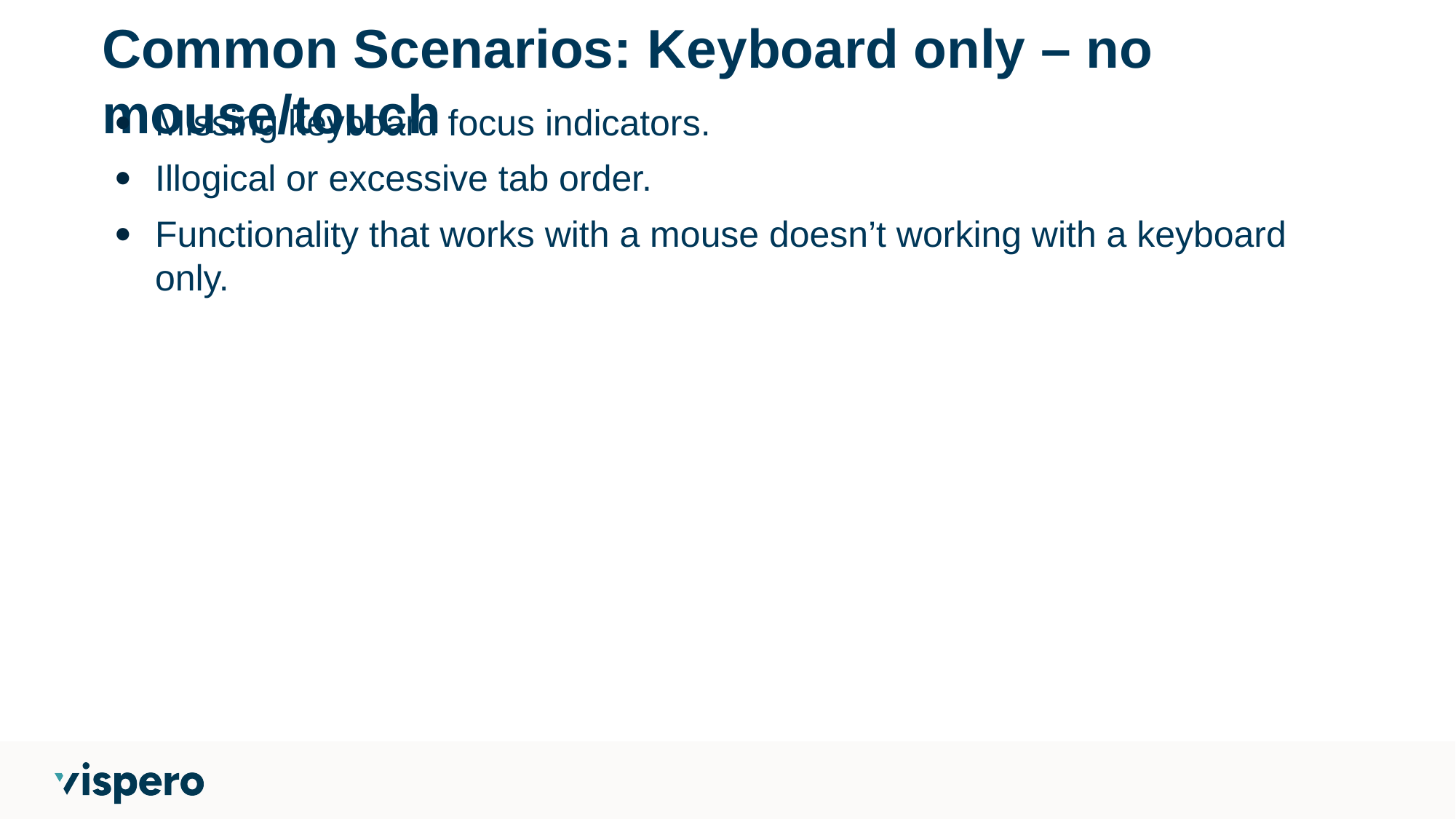

# Common Scenarios: Keyboard only – no mouse/touch
Missing keyboard focus indicators.
Illogical or excessive tab order.
Functionality that works with a mouse doesn’t working with a keyboard only.